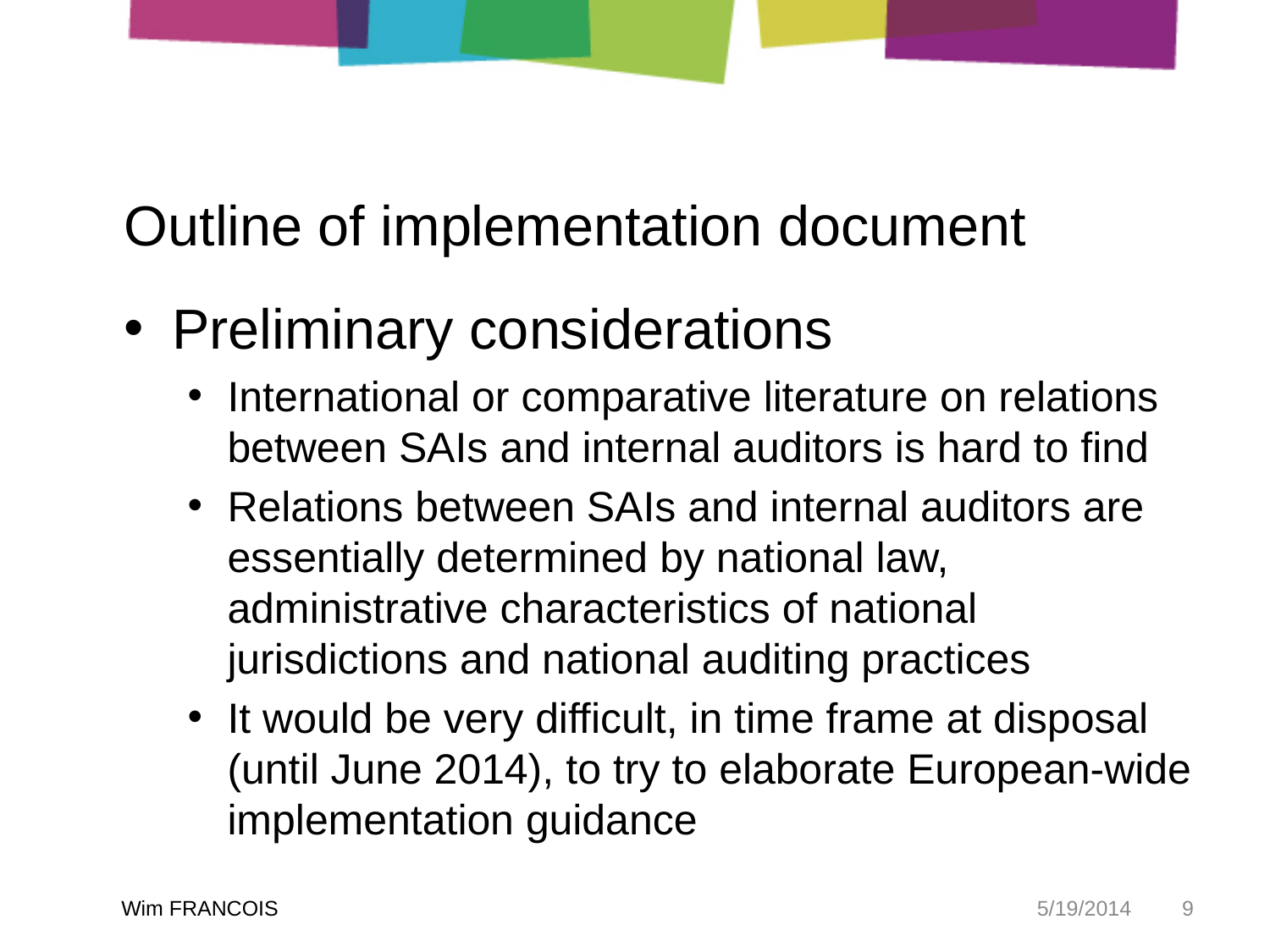

# Outline of implementation document
Preliminary considerations
International or comparative literature on relations between SAIs and internal auditors is hard to find
Relations between SAIs and internal auditors are essentially determined by national law, administrative characteristics of national jurisdictions and national auditing practices
It would be very difficult, in time frame at disposal (until June 2014), to try to elaborate European-wide implementation guidance
Wim FRANCOIS
5/19/2014
9